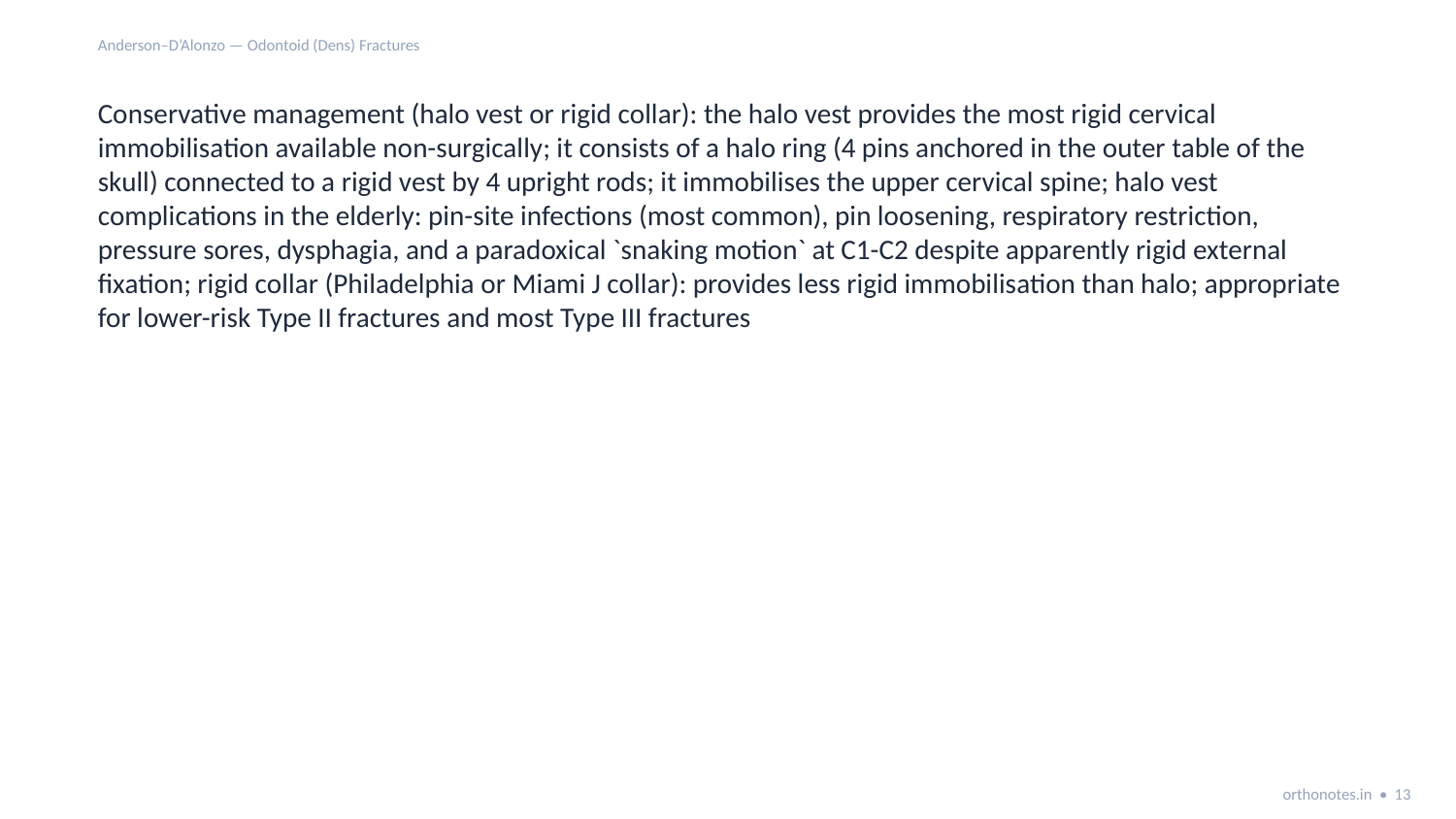

Anderson–D’Alonzo — Odontoid (Dens) Fractures
Conservative management (halo vest or rigid collar): the halo vest provides the most rigid cervical immobilisation available non-surgically; it consists of a halo ring (4 pins anchored in the outer table of the skull) connected to a rigid vest by 4 upright rods; it immobilises the upper cervical spine; halo vest complications in the elderly: pin-site infections (most common), pin loosening, respiratory restriction, pressure sores, dysphagia, and a paradoxical `snaking motion` at C1-C2 despite apparently rigid external fixation; rigid collar (Philadelphia or Miami J collar): provides less rigid immobilisation than halo; appropriate for lower-risk Type II fractures and most Type III fractures
orthonotes.in  •  13